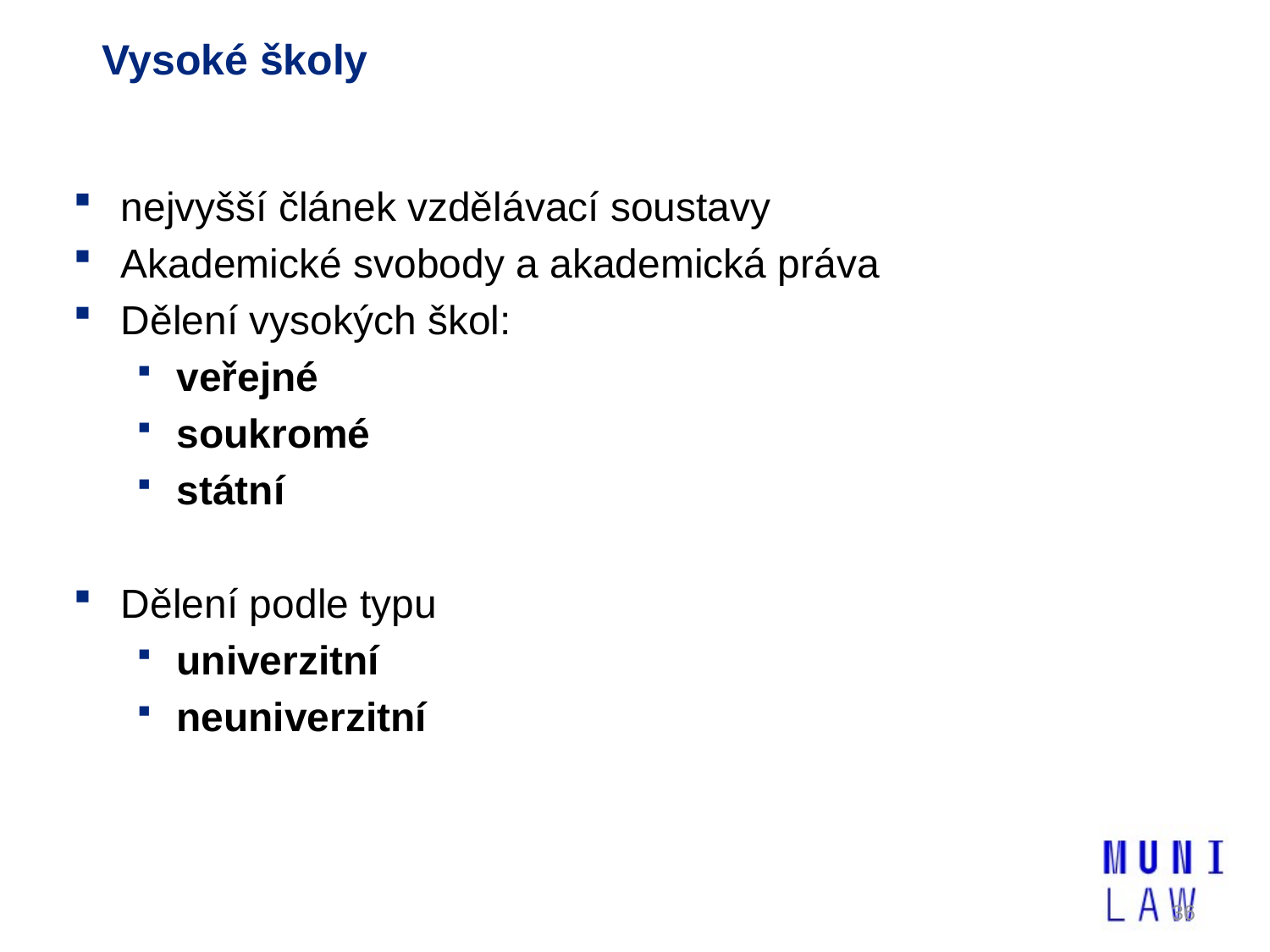

# Vysoké školy
nejvyšší článek vzdělávací soustavy
Akademické svobody a akademická práva
Dělení vysokých škol:
veřejné
soukromé
státní

Dělení podle typu
univerzitní
neuniverzitní

36